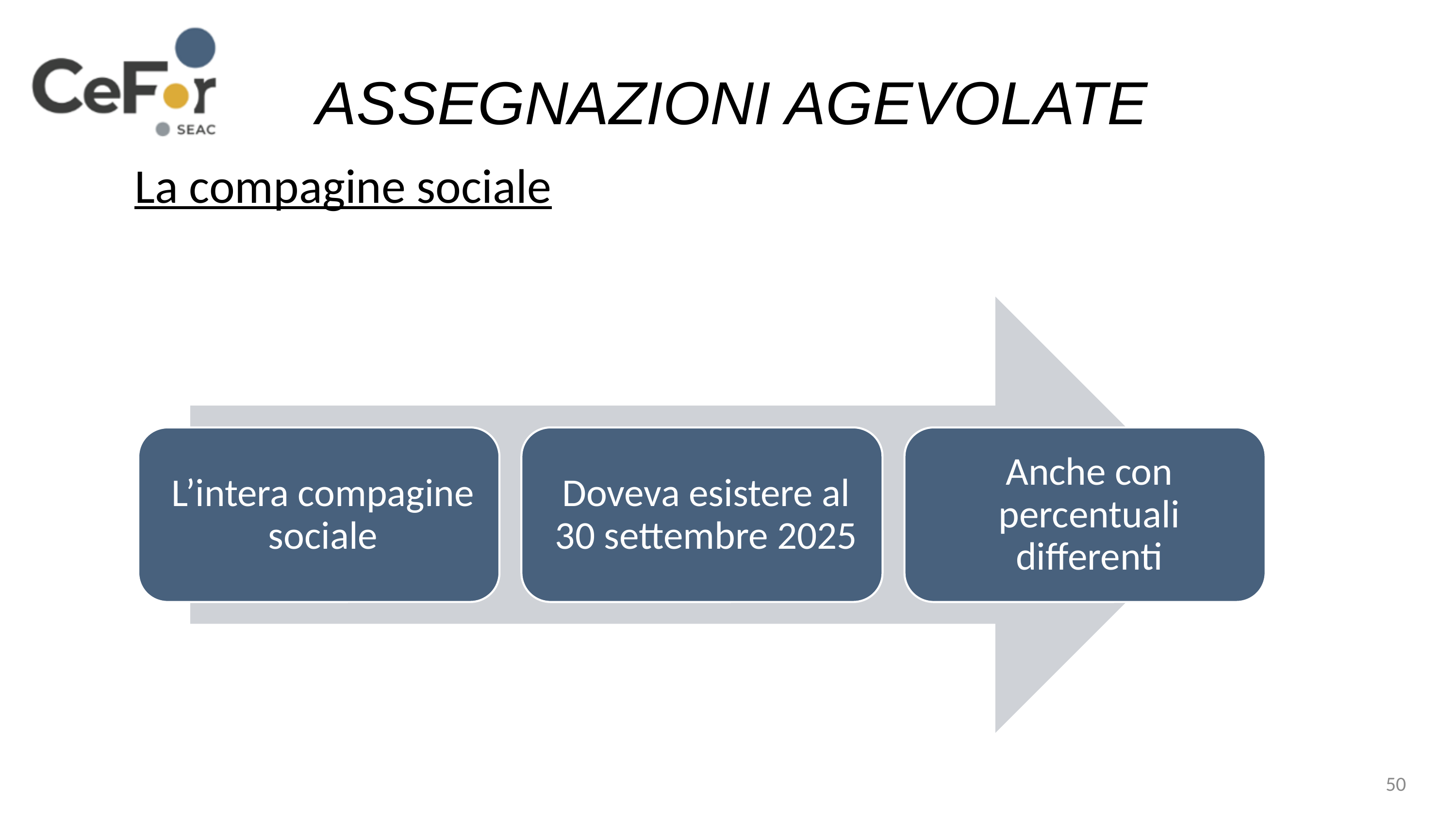

ASSEGNAZIONI AGEVOLATE
La compagine sociale
L’intera compagine sociale
Doveva esistere al 30 settembre 2025
Anche con percentuali differenti
50